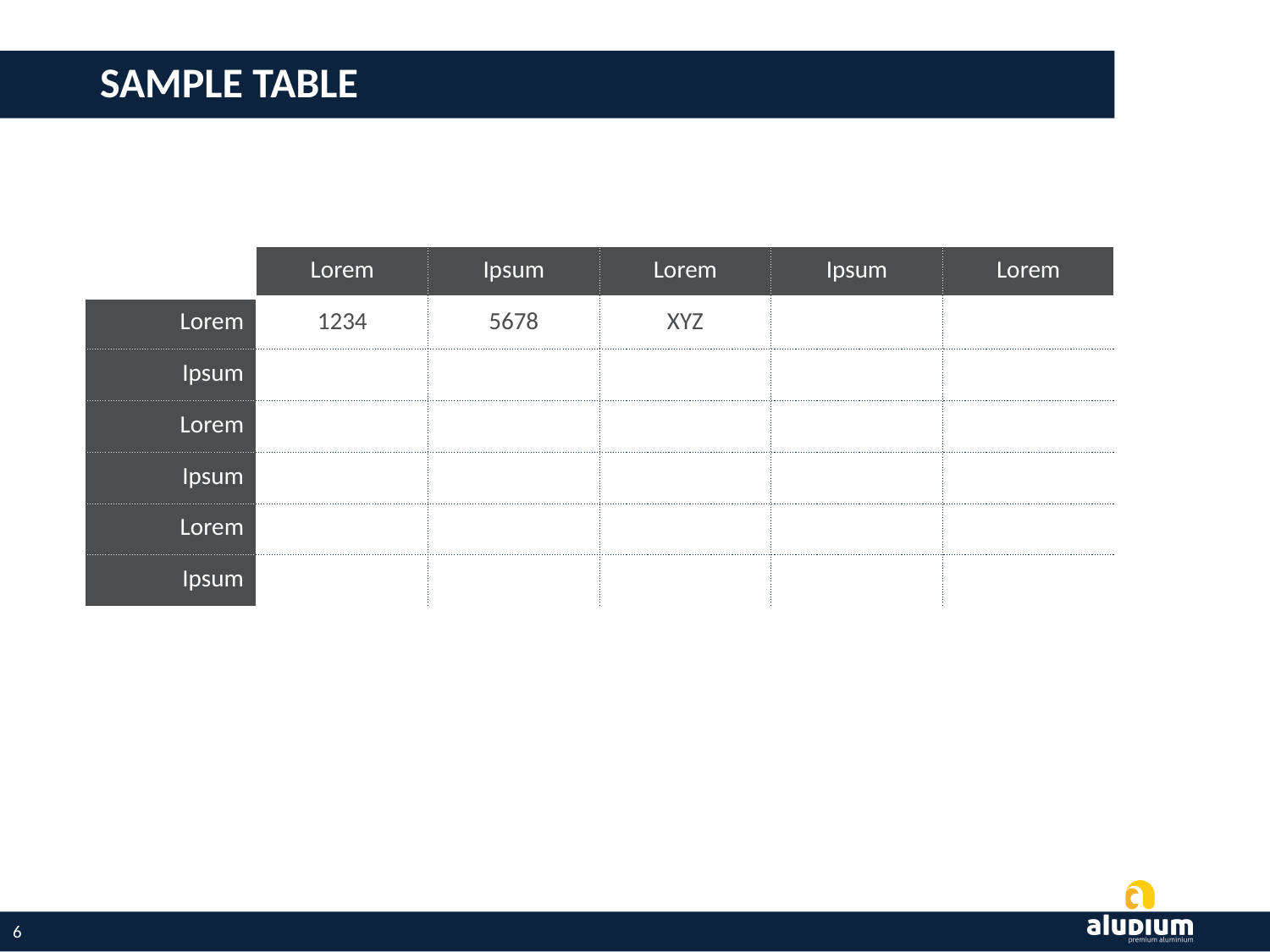

# sample table
|  | Lorem | Ipsum | Lorem | Ipsum | Lorem |
| --- | --- | --- | --- | --- | --- |
| Lorem | 1234 | 5678 | XYZ |  |  |
| Ipsum |  |  |  |  |  |
| Lorem |  |  |  |  |  |
| Ipsum |  |  |  |  |  |
| Lorem |  |  |  |  |  |
| Ipsum |  |  |  |  |  |
6